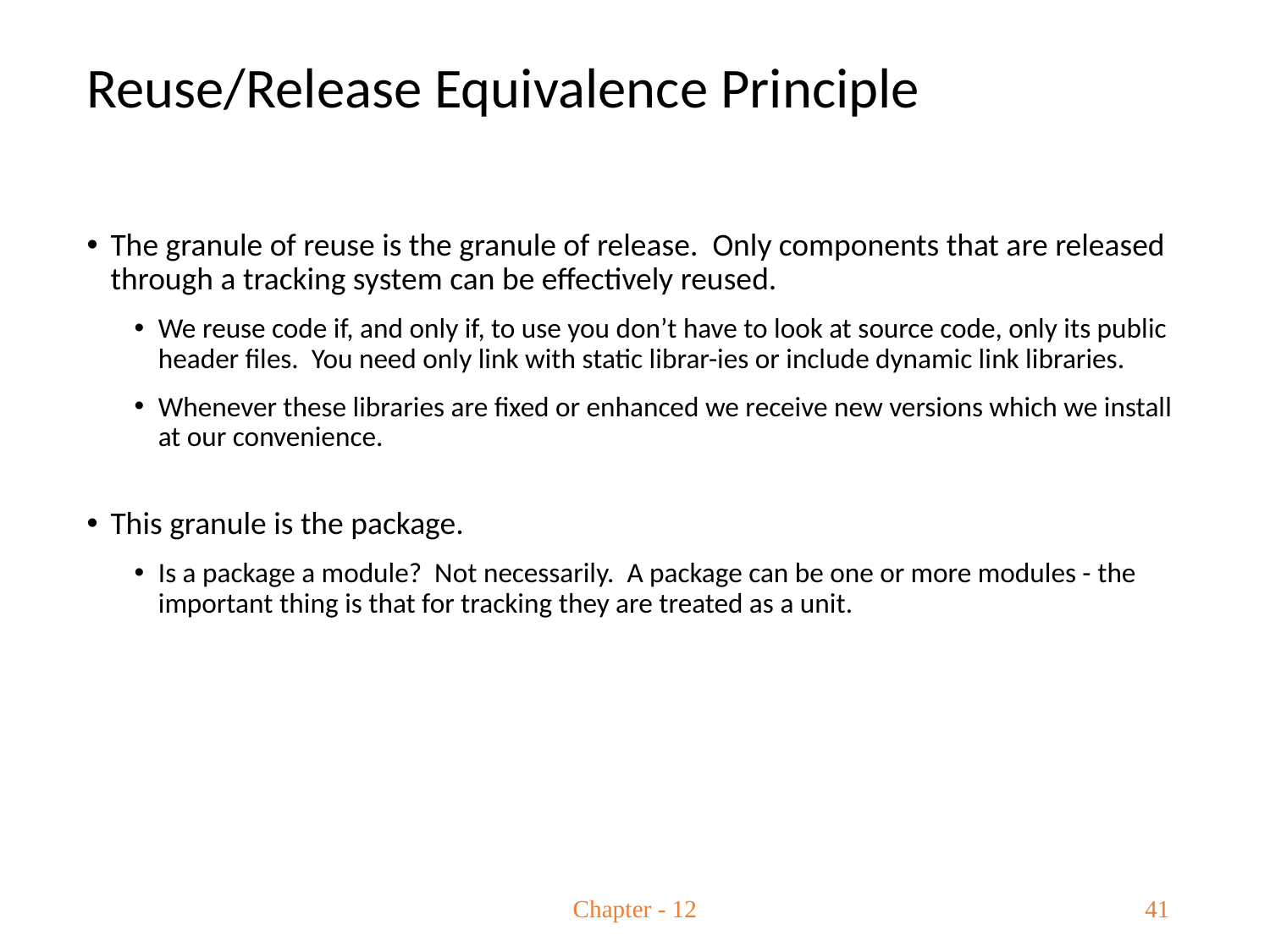

# Reuse/Release Equivalence Principle
The granule of reuse is the granule of release.  Only components that are released through a tracking system can be effectively reused.
We reuse code if, and only if, to use you don’t have to look at source code, only its public header files.  You need only link with static librar-ies or include dynamic link libraries.
Whenever these libraries are fixed or enhanced we receive new versions which we install at our convenience.
This granule is the package.
Is a package a module?  Not necessarily.  A package can be one or more modules - the important thing is that for tracking they are treated as a unit.
Chapter - 12
41